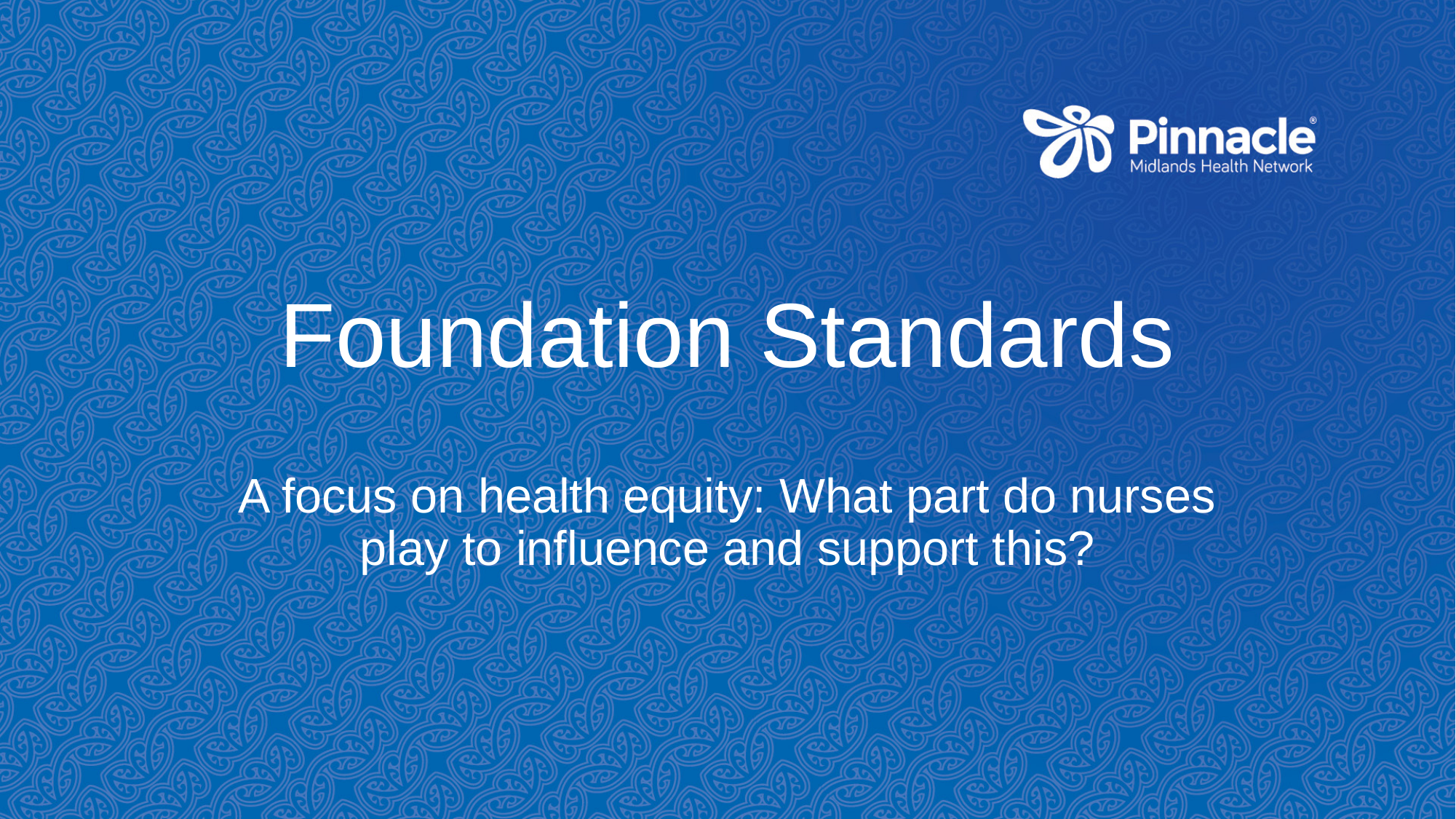

# Foundation Standards
A focus on health equity: What part do nurses play to influence and support this?